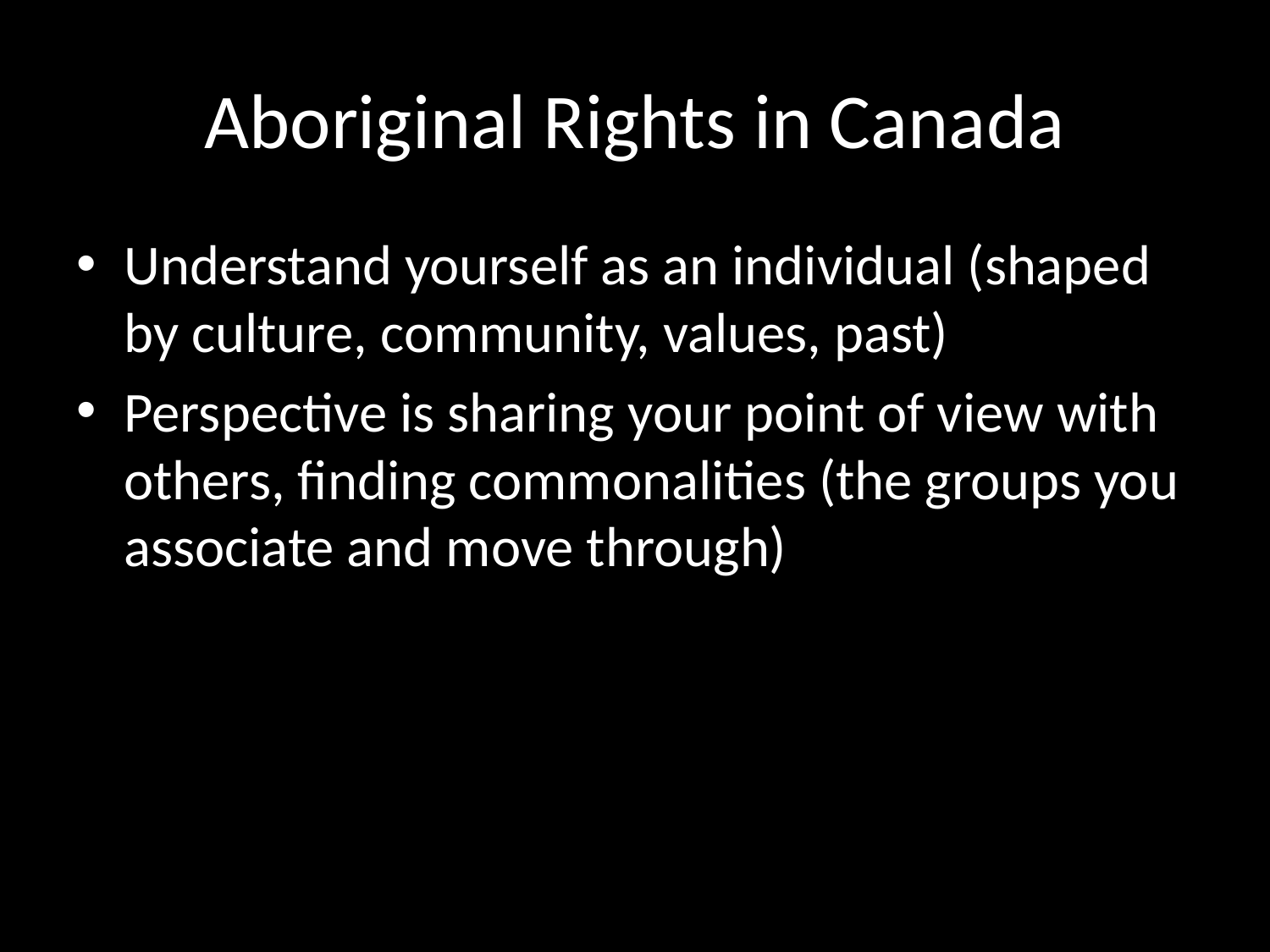

# Aboriginal Rights in Canada
Understand yourself as an individual (shaped by culture, community, values, past)
Perspective is sharing your point of view with others, finding commonalities (the groups you associate and move through)